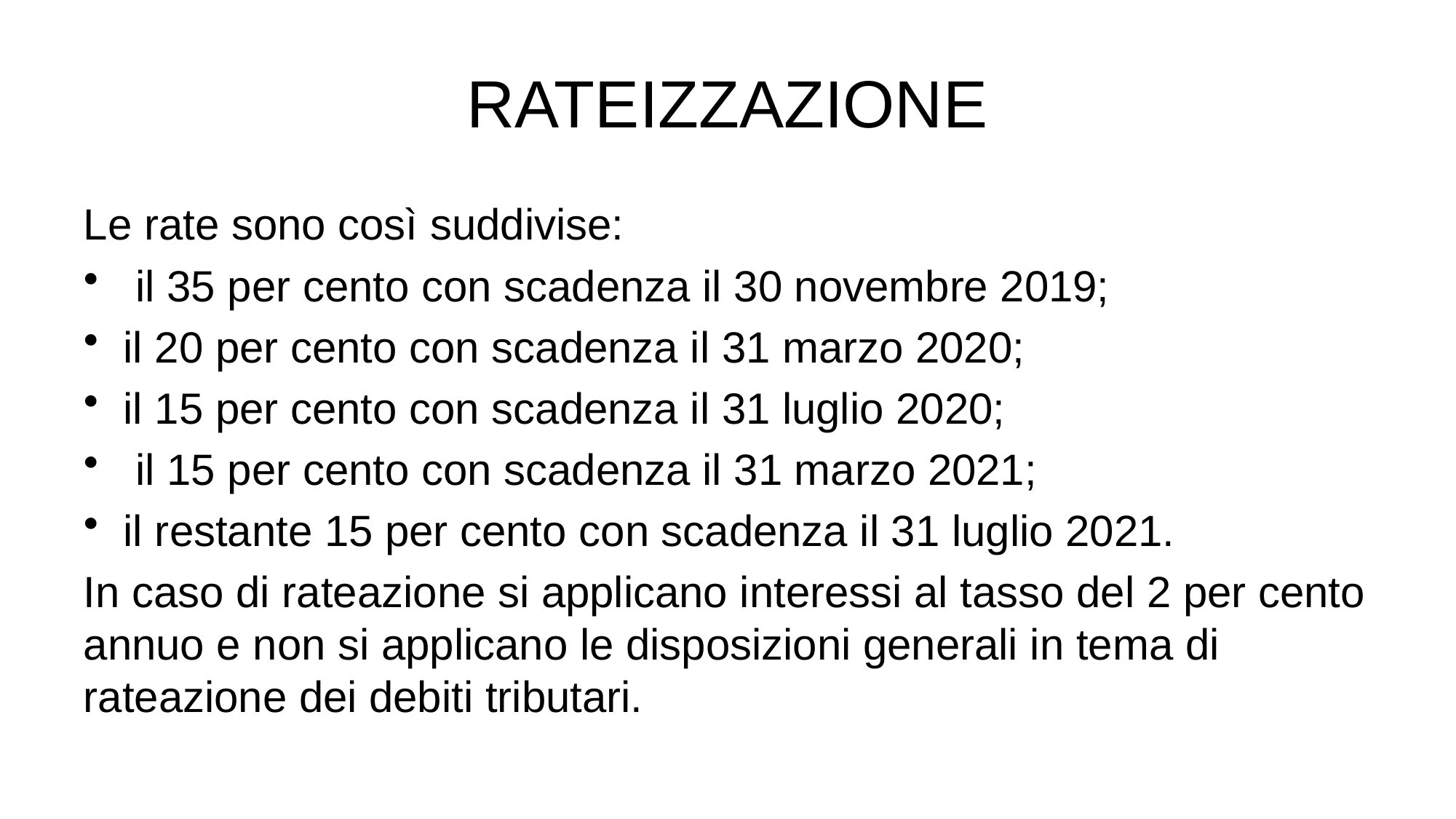

# RATEIZZAZIONE
Le rate sono così suddivise:
 il 35 per cento con scadenza il 30 novembre 2019;
il 20 per cento con scadenza il 31 marzo 2020;
il 15 per cento con scadenza il 31 luglio 2020;
 il 15 per cento con scadenza il 31 marzo 2021;
il restante 15 per cento con scadenza il 31 luglio 2021.
In caso di rateazione si applicano interessi al tasso del 2 per cento annuo e non si applicano le disposizioni generali in tema di rateazione dei debiti tributari.